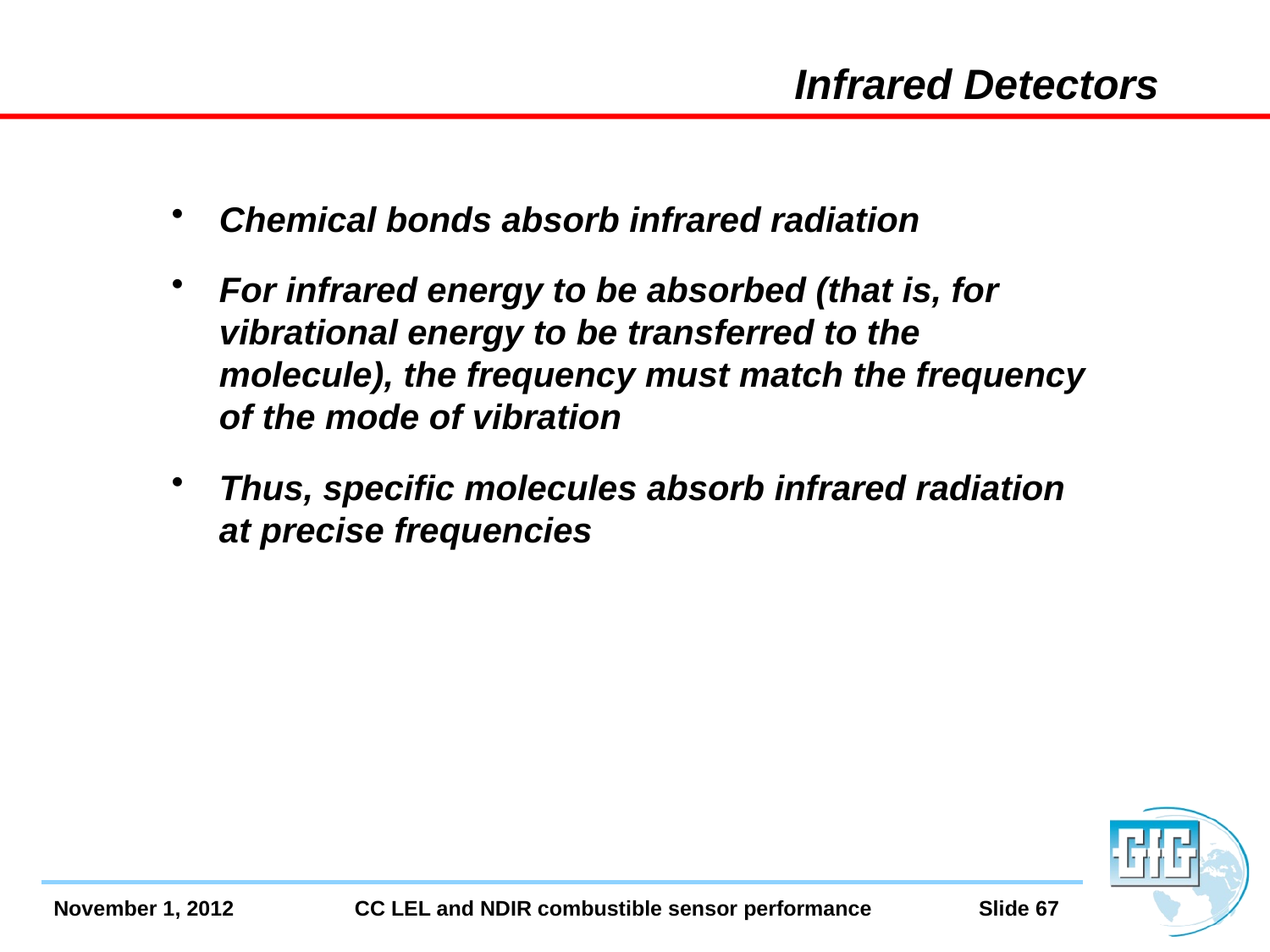

# Infrared Detectors

Chemical bonds absorb infrared radiation
For infrared energy to be absorbed (that is, for vibrational energy to be transferred to the molecule), the frequency must match the frequency of the mode of vibration
Thus, specific molecules absorb infrared radiation at precise frequencies